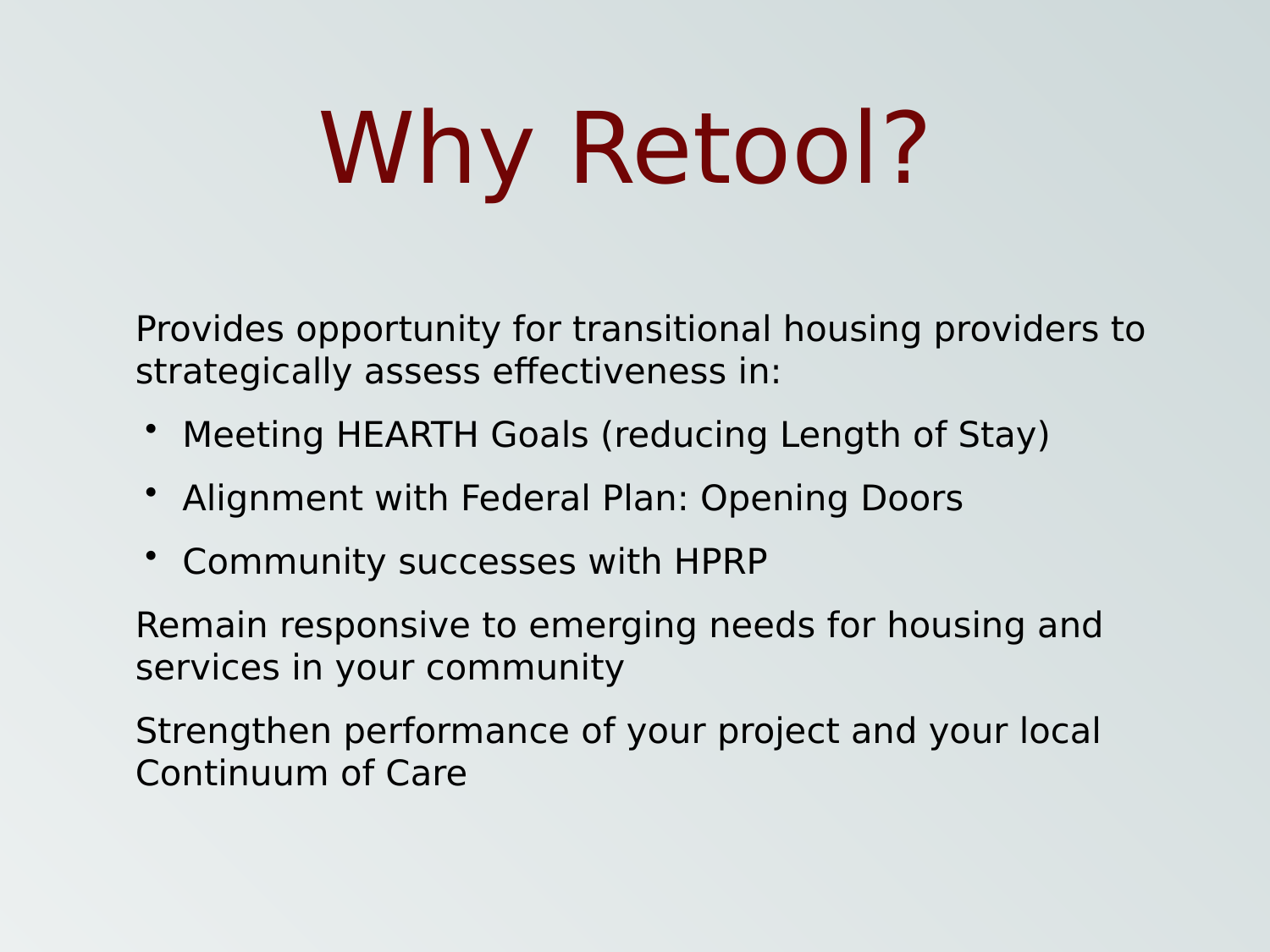

# Why Retool?
Provides opportunity for transitional housing providers to strategically assess effectiveness in:
Meeting HEARTH Goals (reducing Length of Stay)
Alignment with Federal Plan: Opening Doors
Community successes with HPRP
Remain responsive to emerging needs for housing and services in your community
Strengthen performance of your project and your local Continuum of Care